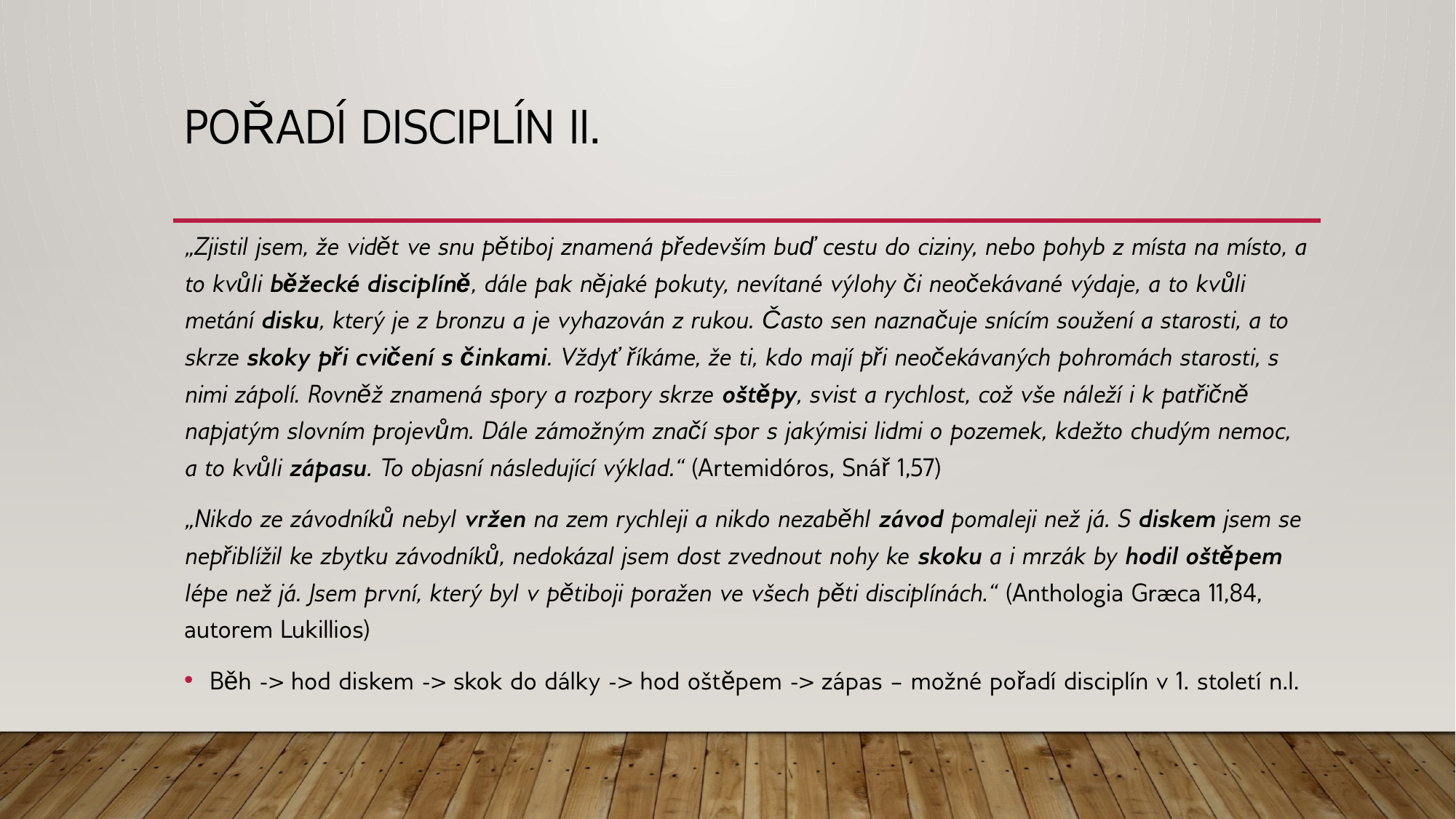

# Pořadí disciplín II.
„Zjistil jsem, že vidět ve snu pětiboj znamená především buď cestu do ciziny, nebo pohyb z místa na místo, a to kvůli běžecké disciplíně, dále pak nějaké pokuty, nevítané výlohy či neočekávané výdaje, a to kvůli metání disku, který je z bronzu a je vyhazován z rukou. Často sen naznačuje snícím soužení a starosti, a to skrze skoky při cvičení s činkami. Vždyť říkáme, že ti, kdo mají při neočekávaných pohromách starosti, s nimi zápolí. Rovněž znamená spory a rozpory skrze oštěpy, svist a rychlost, což vše náleží i k patřičně napjatým slovním projevům. Dále zámožným značí spor s jakýmisi lidmi o pozemek, kdežto chudým nemoc, a to kvůli zápasu. To objasní následující výklad.“ (Artemidóros, Snář 1,57)
„Nikdo ze závodníků nebyl vržen na zem rychleji a nikdo nezaběhl závod pomaleji než já. S diskem jsem se nepřiblížil ke zbytku závodníků, nedokázal jsem dost zvednout nohy ke skoku a i mrzák by hodil oštěpem lépe než já. Jsem první, který byl v pětiboji poražen ve všech pěti disciplínách.“ (Anthologia Graeca 11,84, autorem Lukillios)
Běh -> hod diskem -> skok do dálky -> hod oštěpem -> zápas – možné pořadí disciplín v 1. století n.l.